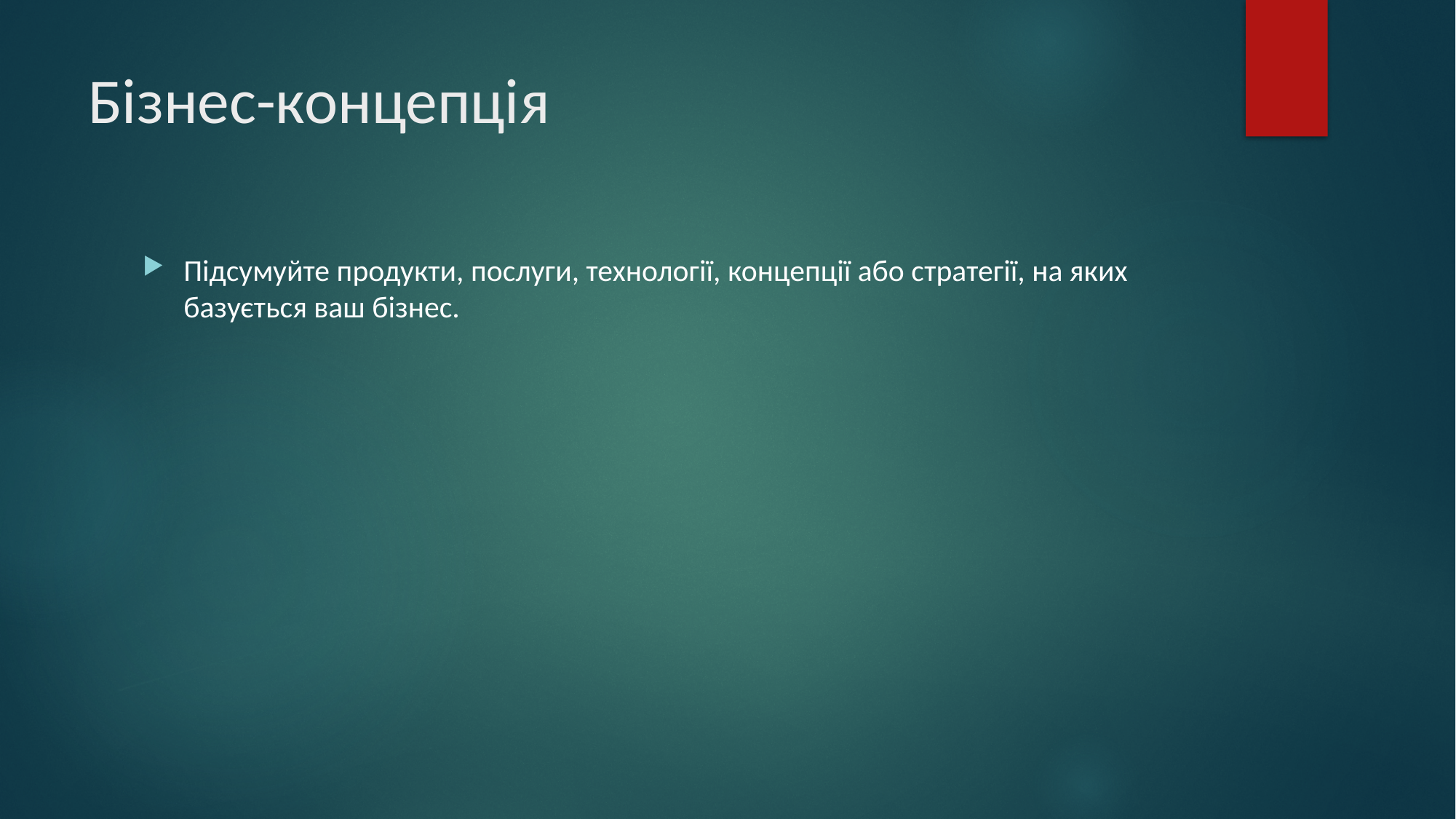

# Бізнес-концепція
Підсумуйте продукти, послуги, технології, концепції або стратегії, на яких базується ваш бізнес.